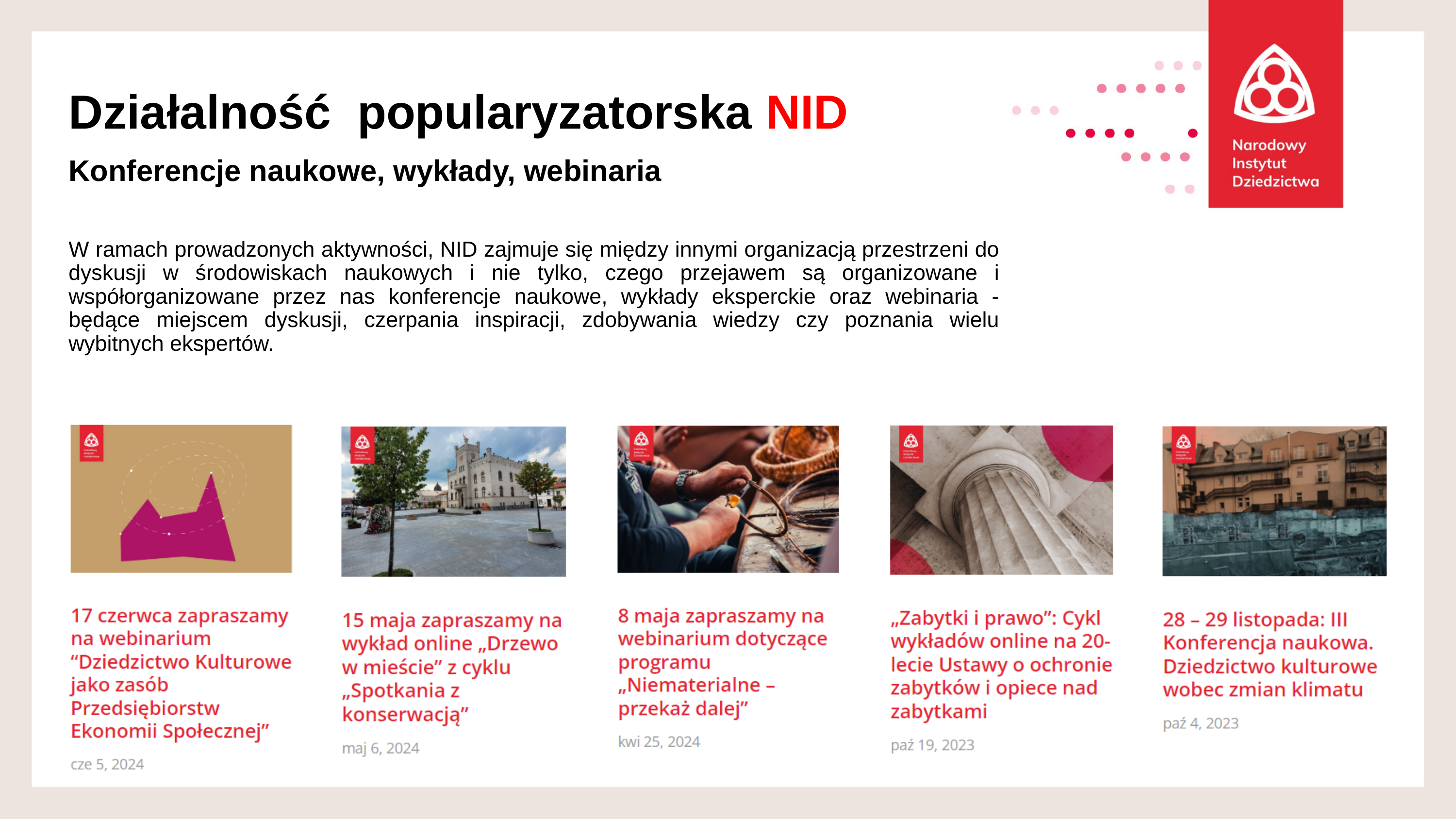

Działalność  popularyzatorska NID
Konferencje naukowe, wykłady, webinaria

W ramach prowadzonych aktywności, NID zajmuje się między innymi organizacją przestrzeni do dyskusji w środowiskach naukowych i nie tylko, czego przejawem są organizowane i współorganizowane przez nas konferencje naukowe, wykłady eksperckie oraz webinaria - będące miejscem dyskusji, czerpania inspiracji, zdobywania wiedzy czy poznania wielu wybitnych ekspertów.